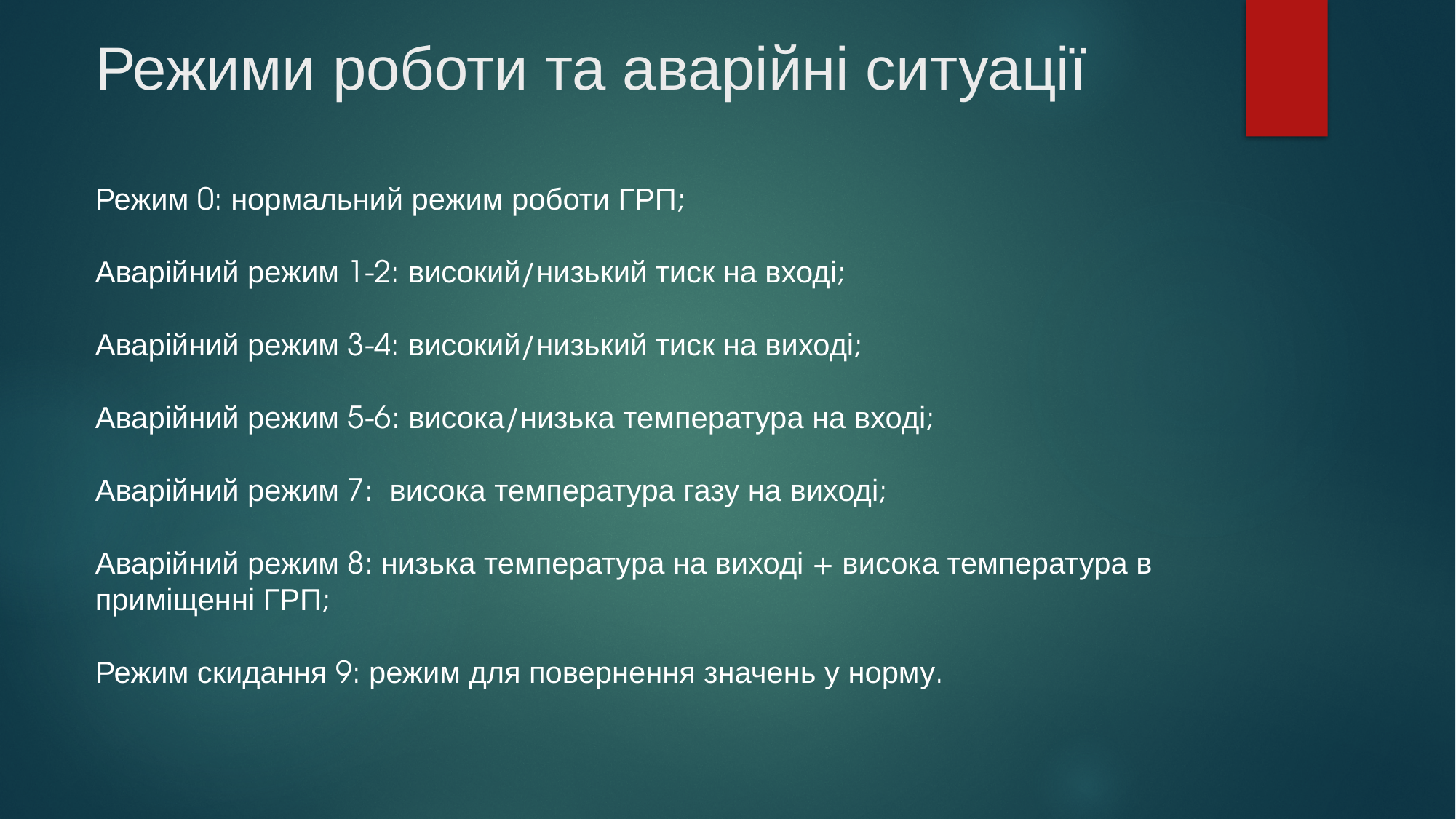

# Режими роботи та аварійні ситуації
Режим 0: нормальний режим роботи ГРП;
Аварійний режим 1-2: високий/низький тиск на вході;
Аварійний режим 3-4: високий/низький тиск на виході;
Аварійний режим 5-6: висока/низька температура на вході;
Аварійний режим 7:  висока температура газу на виході;
Аварійний режим 8: низька температура на виході + висока температура в приміщенні ГРП;
Режим скидання 9: режим для повернення значень у норму.